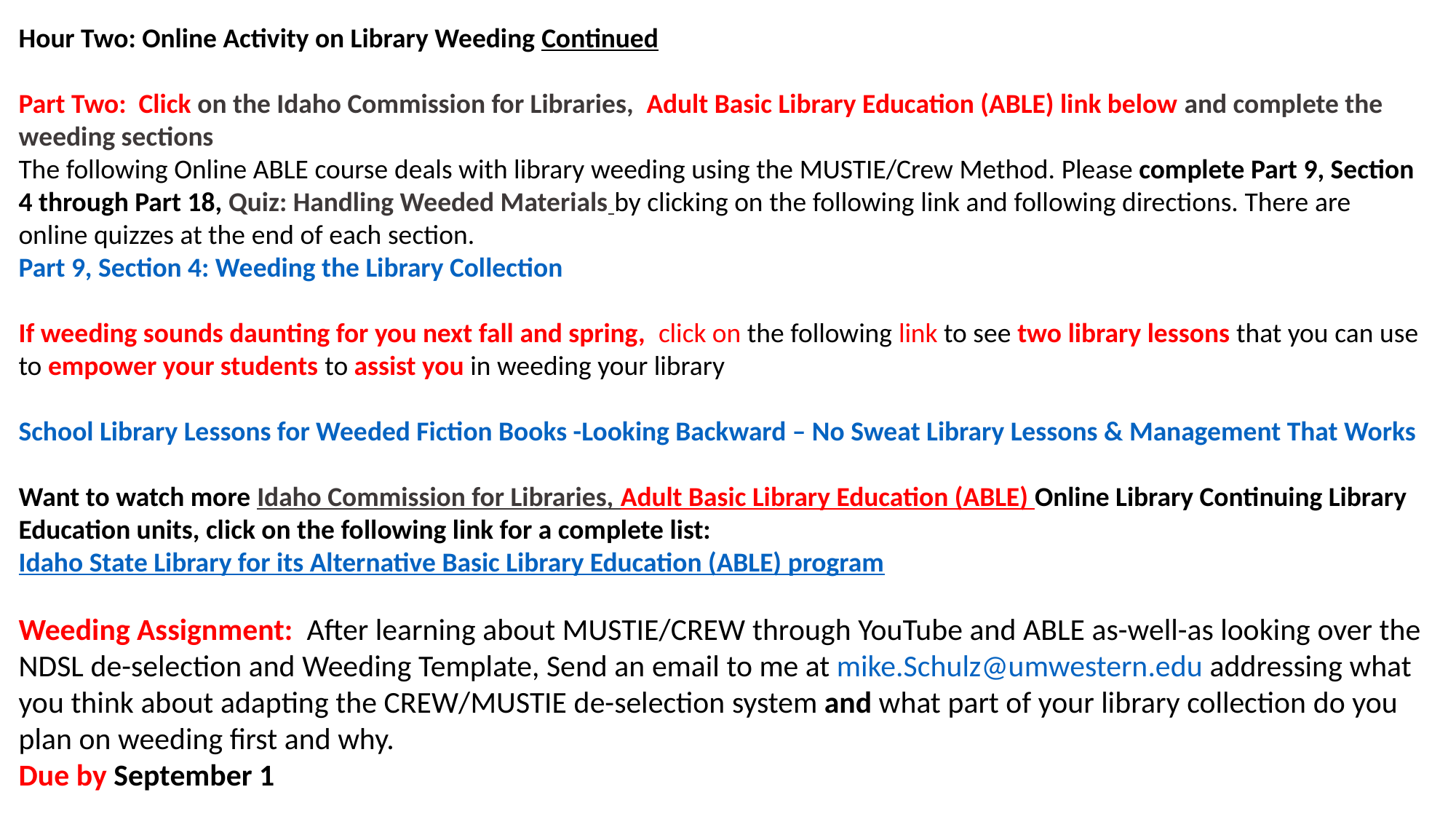

Hour Two: Online Activity on Library Weeding Continued

Part Two:  Click on the Idaho Commission for Libraries,  Adult Basic Library Education (ABLE) link below and complete the weeding sections
The following Online ABLE course deals with library weeding using the MUSTIE/Crew Method. Please complete Part 9, Section 4 through Part 18, Quiz: Handling Weeded Materials by clicking on the following link and following directions. There are online quizzes at the end of each section.
Part 9, Section 4: Weeding the Library Collection

If weeding sounds daunting for you next fall and spring,  click on the following link to see two library lessons that you can use to empower your students to assist you in weeding your library

School Library Lessons for Weeded Fiction Books -Looking Backward – No Sweat Library Lessons & Management That Works

Want to watch more Idaho Commission for Libraries, Adult Basic Library Education (ABLE) Online Library Continuing Library Education units, click on the following link for a complete list:  Idaho State Library for its Alternative Basic Library Education (ABLE) program

Weeding Assignment:  After learning about MUSTIE/CREW through YouTube and ABLE as-well-as looking over the NDSL de-selection and Weeding Template, Send an email to me at mike.Schulz@umwestern.edu addressing what you think about adapting the CREW/MUSTIE de-selection system and what part of your library collection do you plan on weeding first and why.
Due by September 1